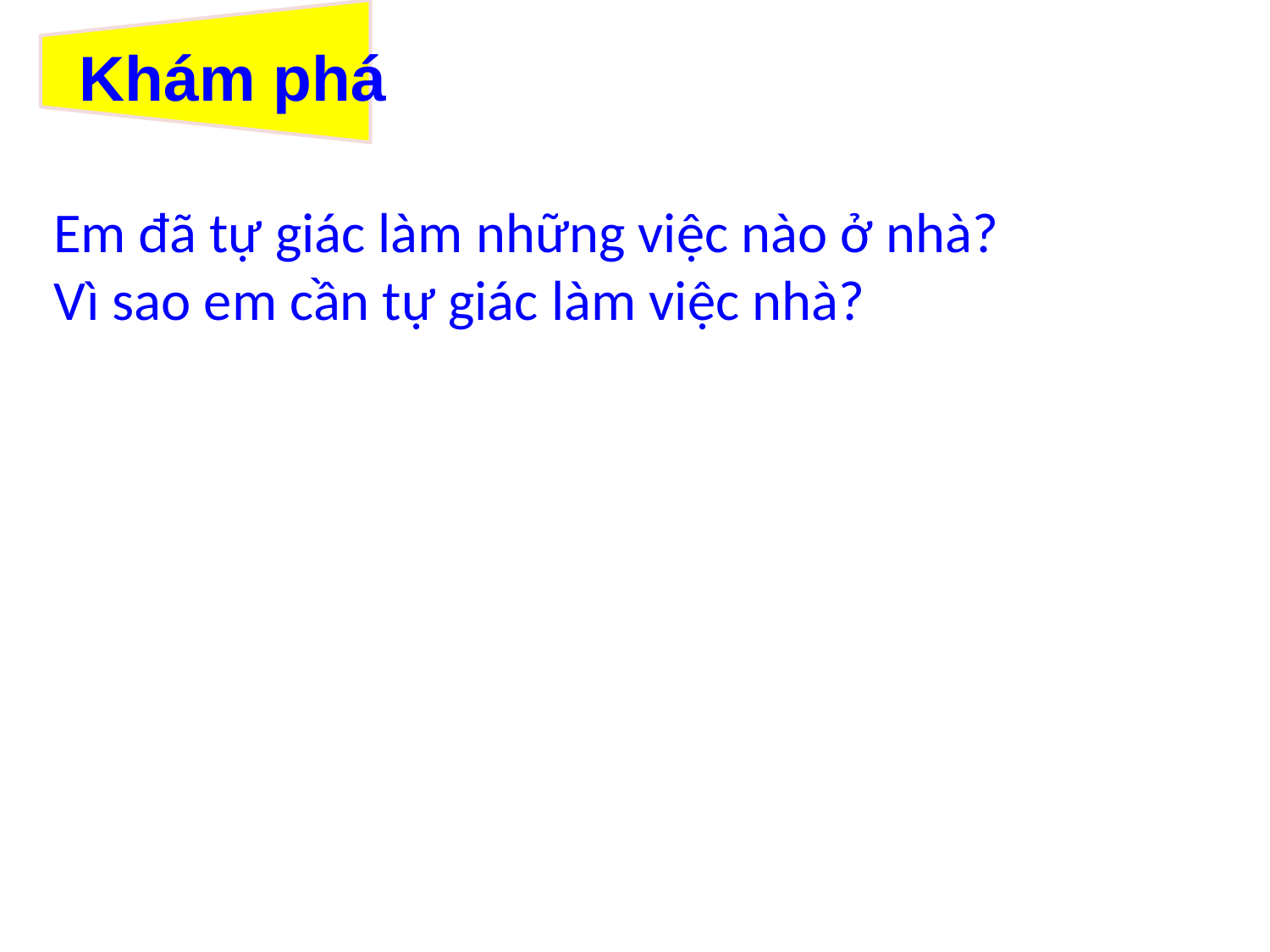

# Khám phá
Em đã tự giác làm những việc nào ở nhà?
Vì sao em cần tự giác làm việc nhà?